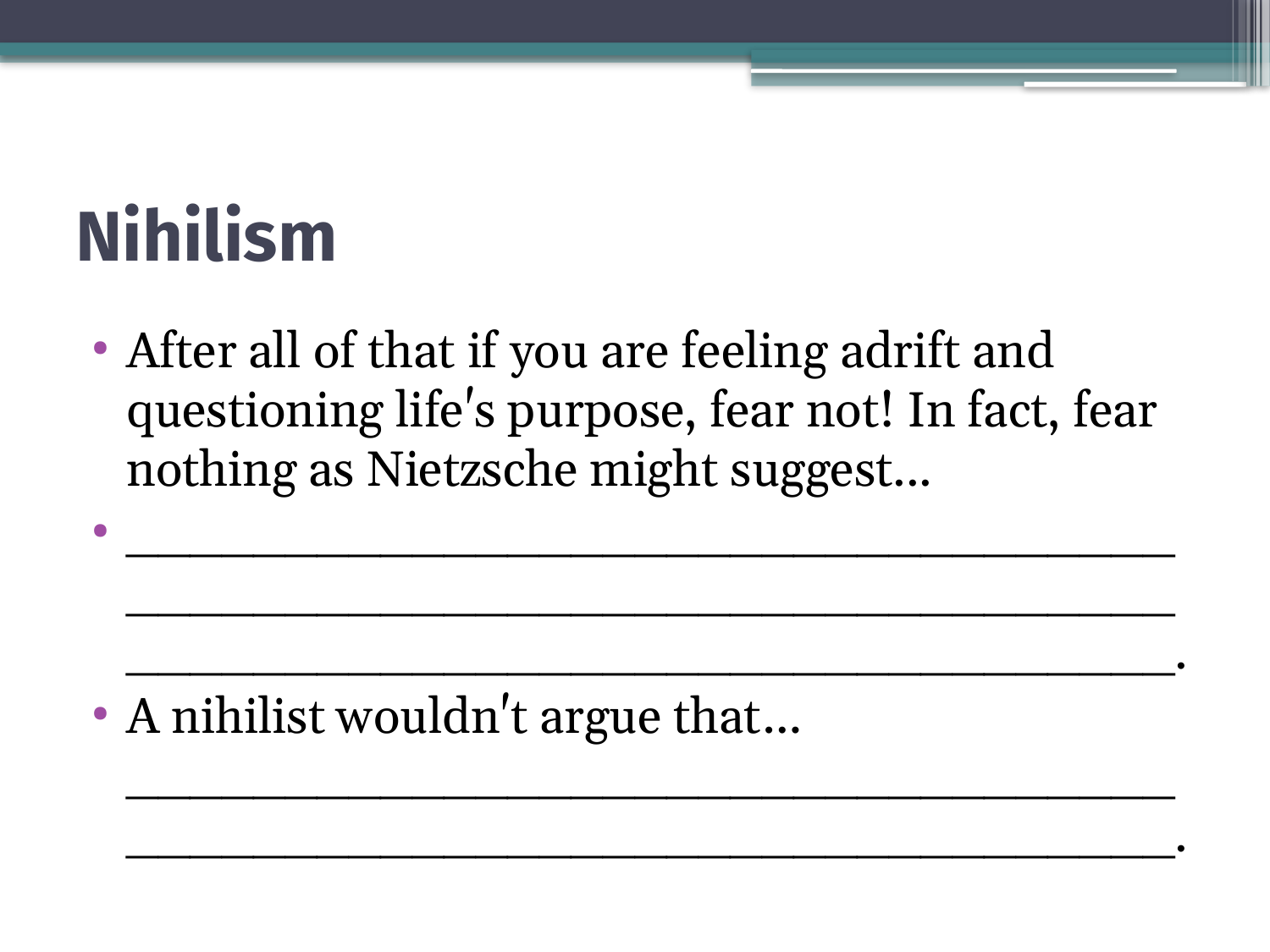

# Nihilism
After all of that if you are feeling adrift and questioning life's purpose, fear not! In fact, fear nothing as Nietzsche might suggest...
___________________________________________________________________________________________________.
A nihilist wouldn't argue that… __________________________________________________________________.